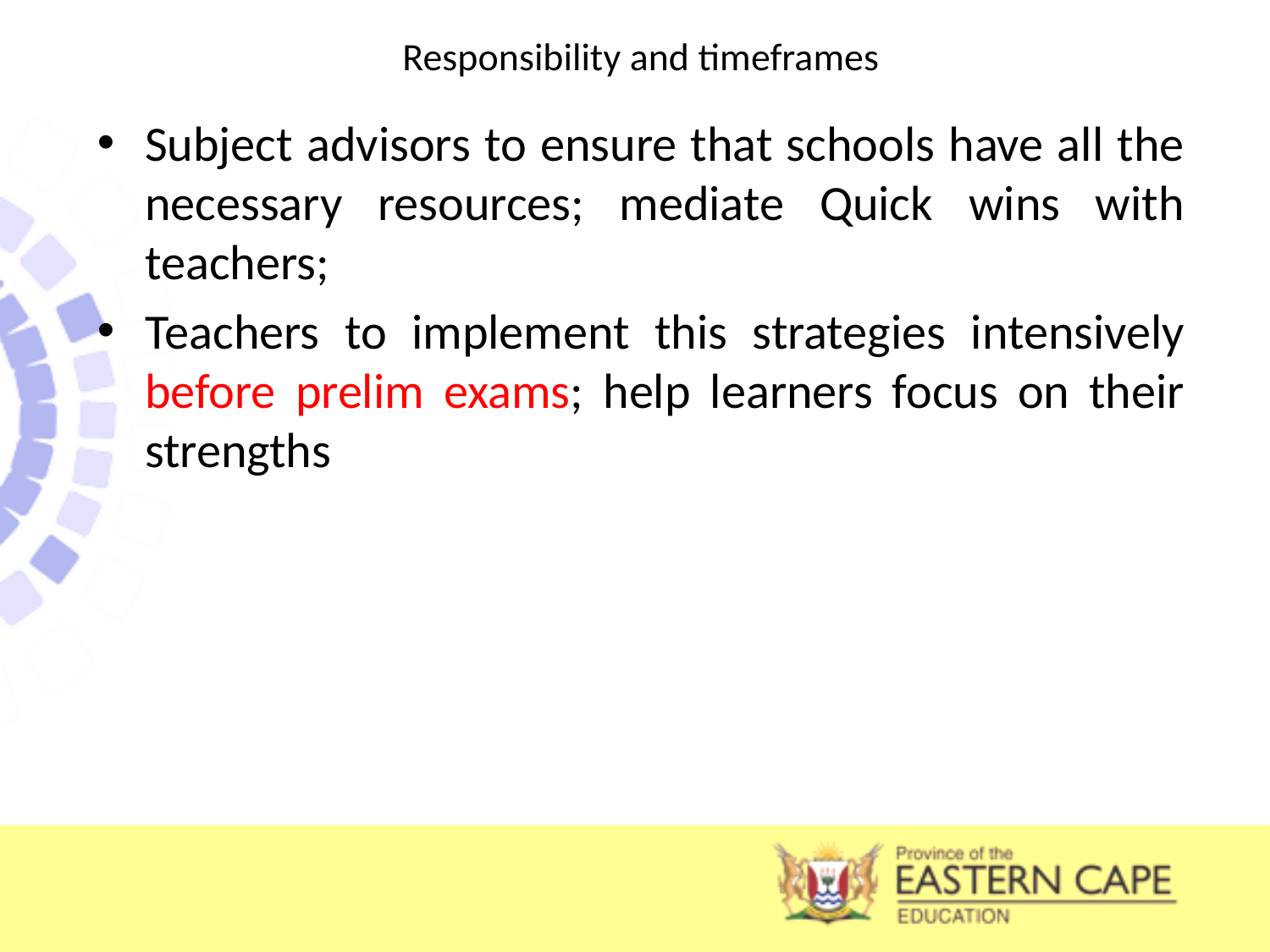

# Responsibility and timeframes
Subject advisors to ensure that schools have all the necessary resources; mediate Quick wins with teachers;
Teachers to implement this strategies intensively before prelim exams; help learners focus on their strengths